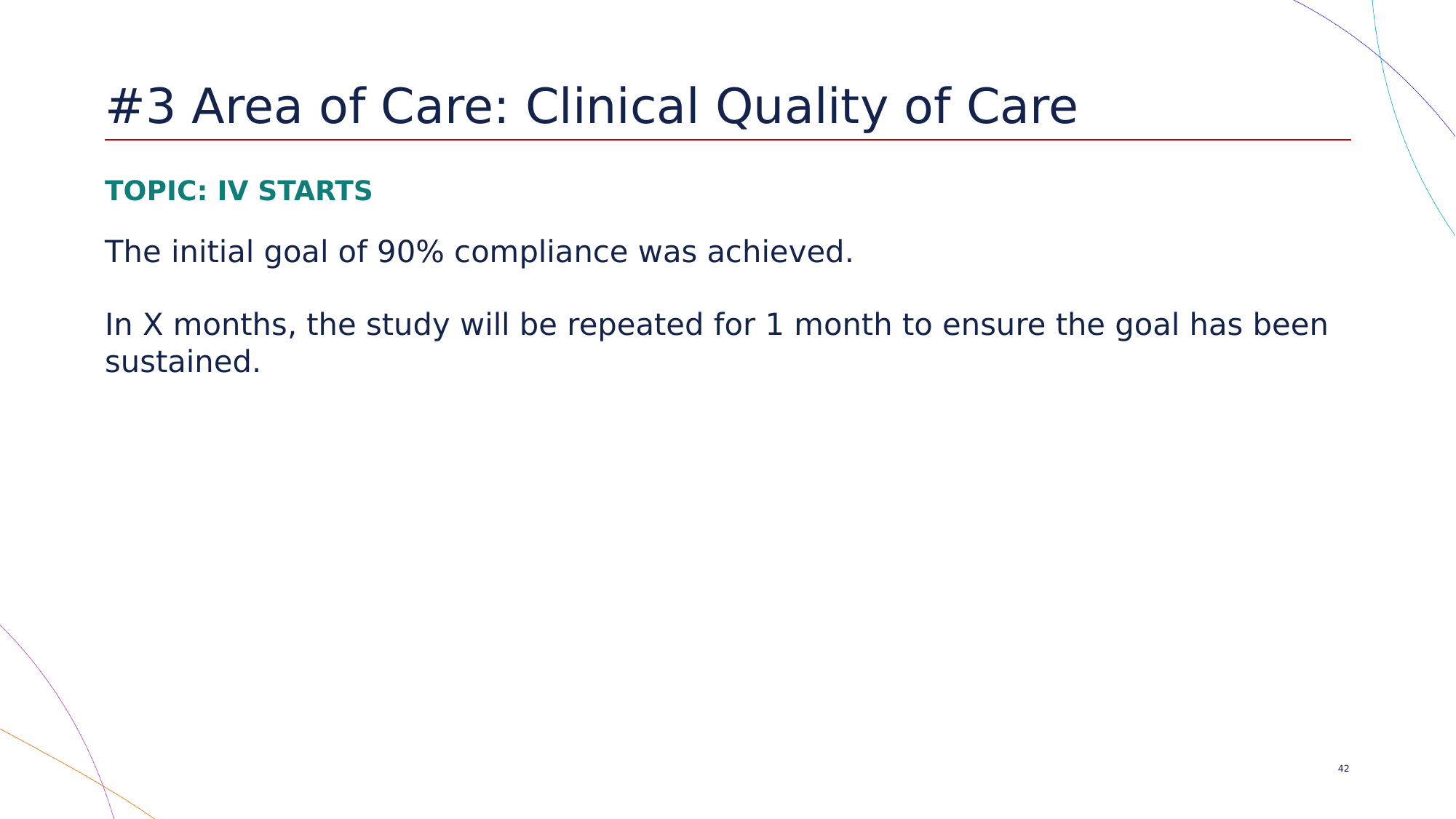

# #3 Area of Care: Clinical Quality of Care
TOPIC: IV STARTS
The initial goal of 90% compliance was achieved.

In X months, the study will be repeated for 1 month to ensure the goal has been sustained.